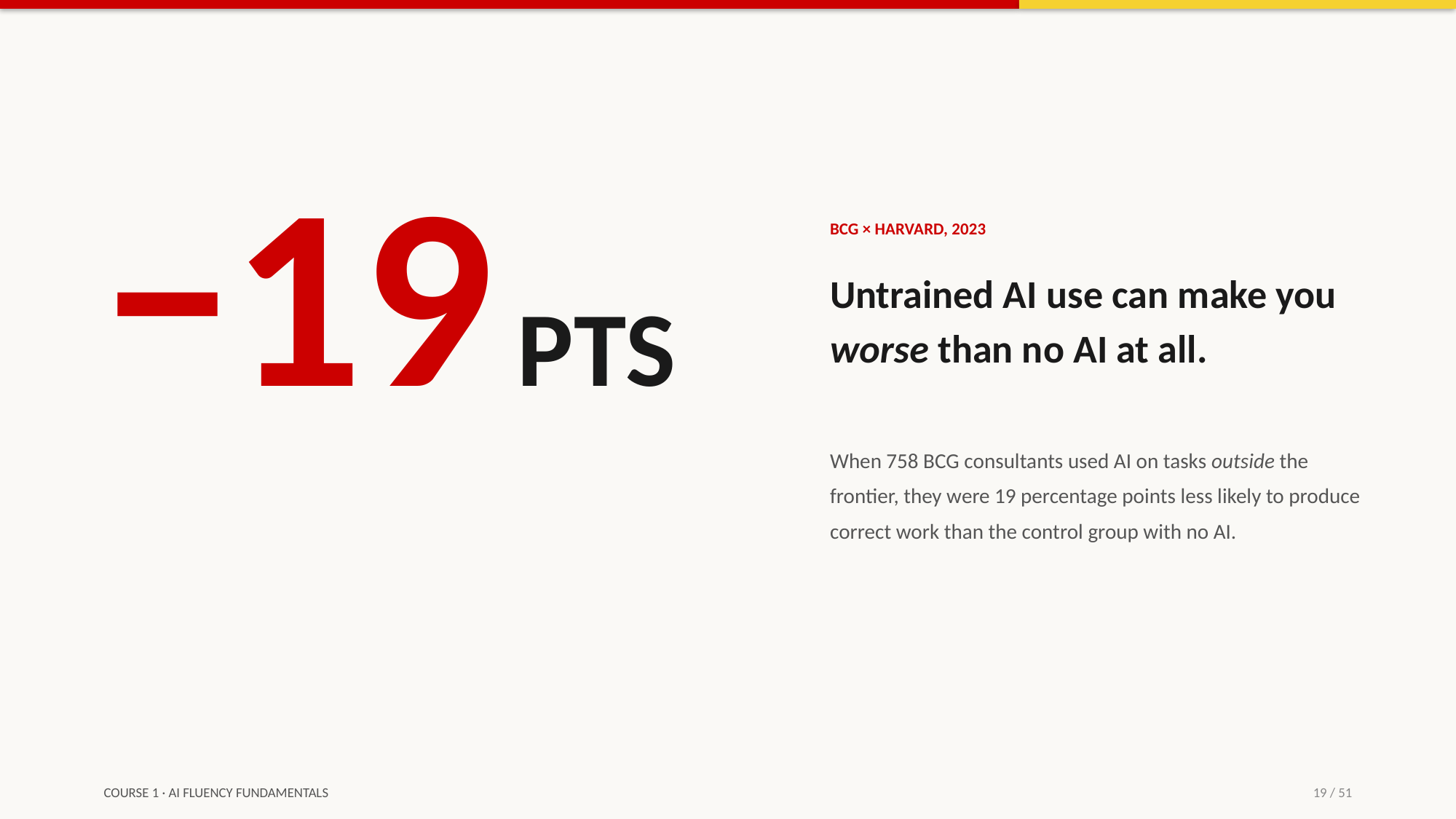

−19 PTS
BCG × HARVARD, 2023
Untrained AI use can make you worse than no AI at all.
When 758 BCG consultants used AI on tasks outside the frontier, they were 19 percentage points less likely to produce correct work than the control group with no AI.
COURSE 1 · AI FLUENCY FUNDAMENTALS
19 / 51